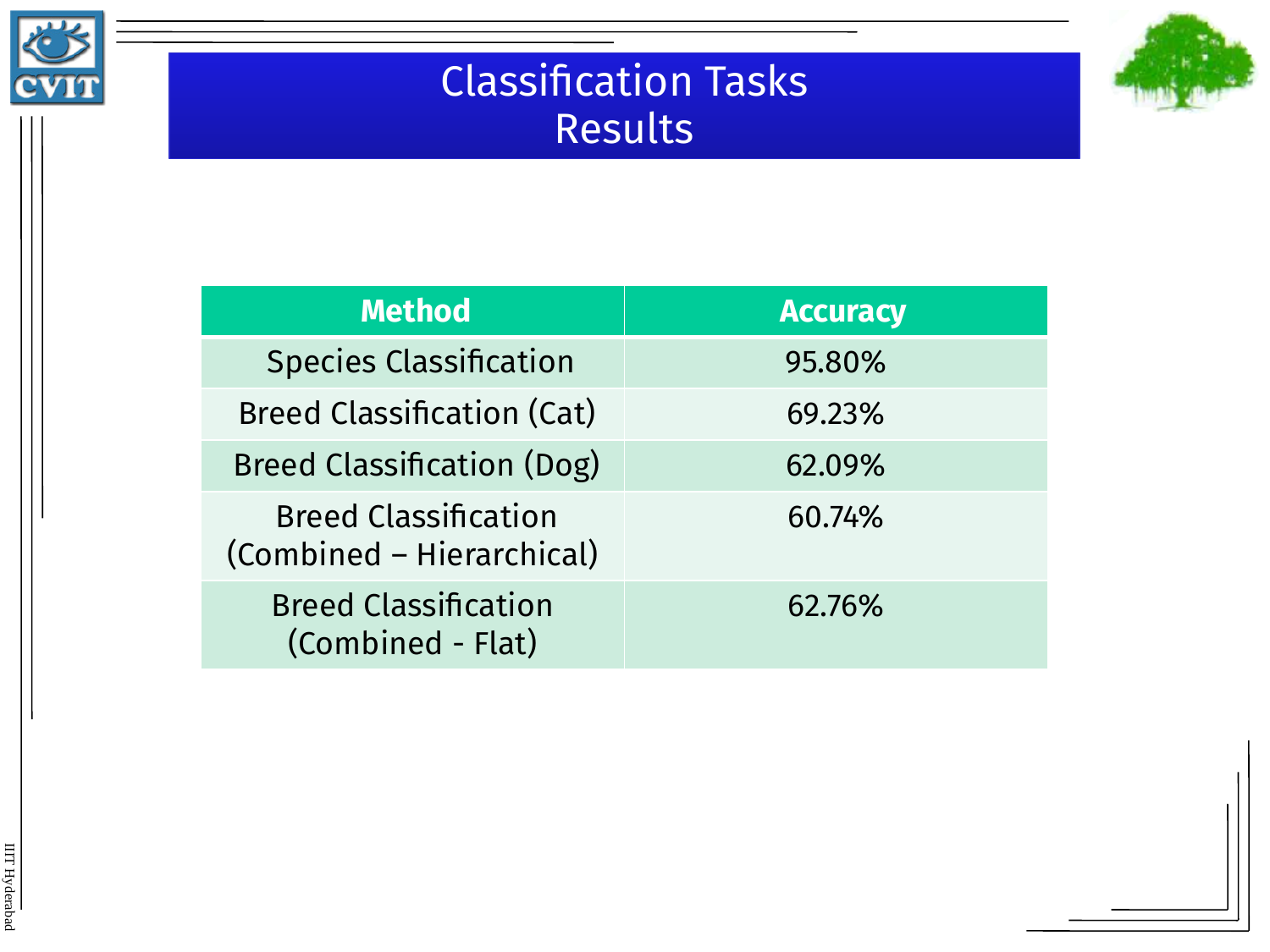

# Classification Tasks Results
| Method | Accuracy |
| --- | --- |
| Species Classification | 95.80% |
| Breed Classification (Cat) | 69.23% |
| Breed Classification (Dog) | 62.09% |
| Breed Classification (Combined – Hierarchical) | 60.74% |
| Breed Classification (Combined - Flat) | 62.76% |